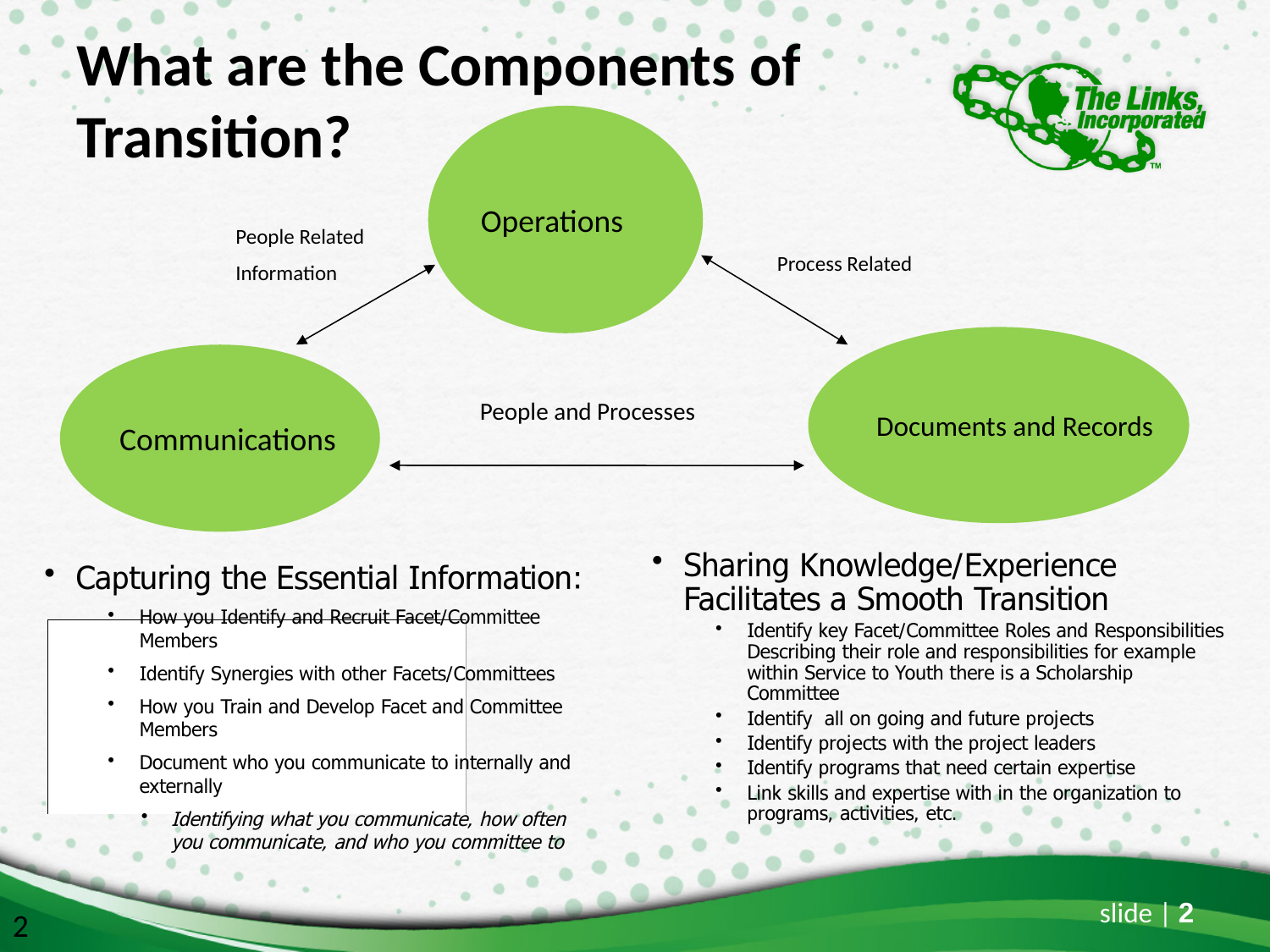

# What are the Components of Transition?
Operations
People Related
Information
Process Related

Documents and Records
Communications
People and Processes

Sharing Knowledge/Experience Facilitates a Smooth Transition
Identify key Facet/Committee Roles and Responsibilities Describing their role and responsibilities for example within Service to Youth there is a Scholarship Committee
Identify  all on going and future projects
Identify projects with the project leaders
Identify programs that need certain expertise
Link skills and expertise with in the organization to programs, activities, etc.

Capturing the Essential Information:
How you Identify and Recruit Facet/Committee Members
Identify Synergies with other Facets/Committees
How you Train and Develop Facet and Committee Members
Document who you communicate to internally and externally
Identifying what you communicate, how often you communicate, and who you committee to

2